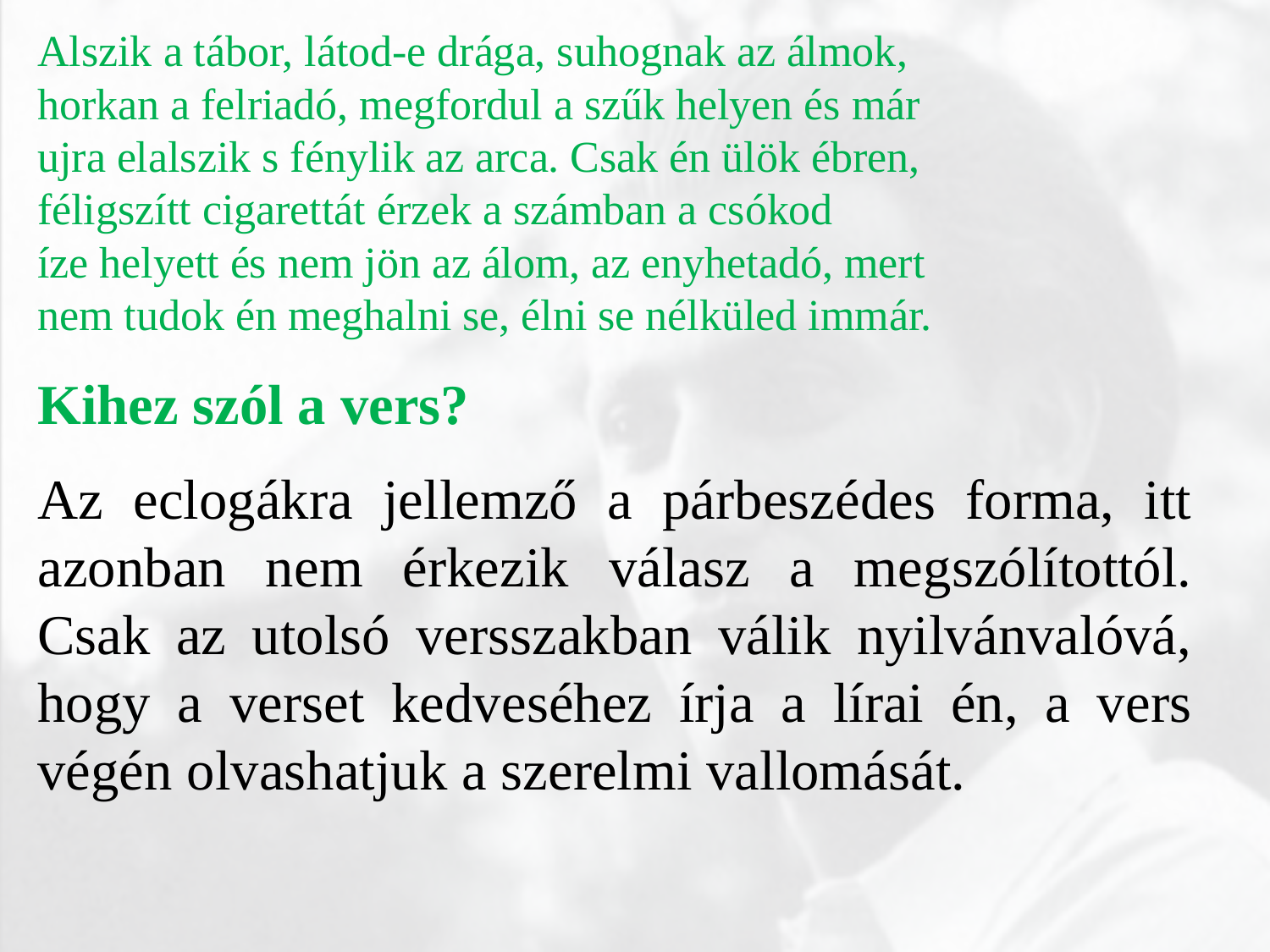

Alszik a tábor, látod-e drága, suhognak az álmok,
horkan a felriadó, megfordul a szűk helyen és már
ujra elalszik s fénylik az arca. Csak én ülök ébren,
féligszítt cigarettát érzek a számban a csókod
íze helyett és nem jön az álom, az enyhetadó, mert
nem tudok én meghalni se, élni se nélküled immár.
Kihez szól a vers?
Az eclogákra jellemző a párbeszédes forma, itt azonban nem érkezik válasz a megszólítottól. Csak az utolsó versszakban válik nyilvánvalóvá, hogy a verset kedveséhez írja a lírai én, a vers végén olvashatjuk a szerelmi vallomását.